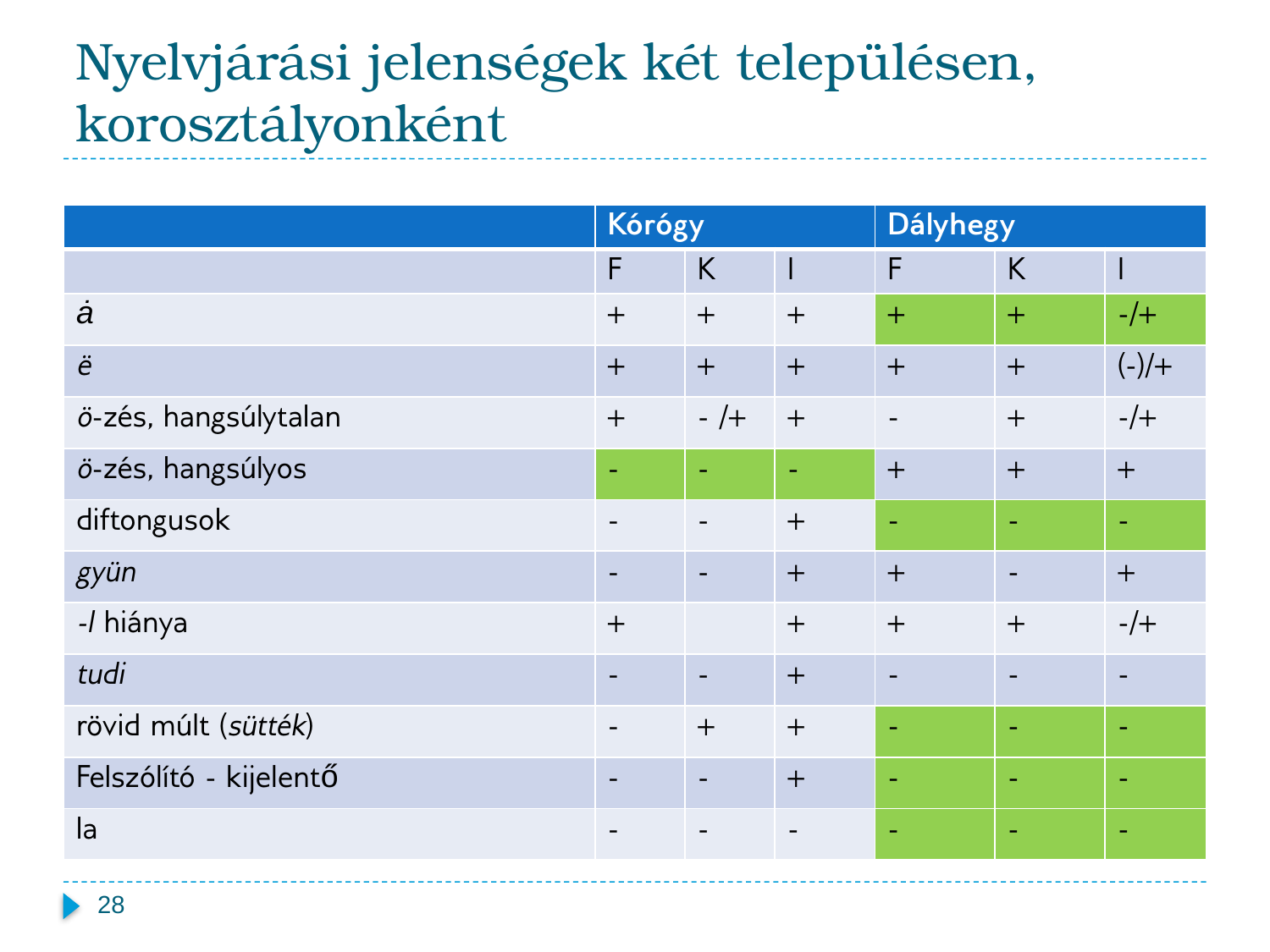

# Nyelvjárási jelenségek két településen, korosztályonként
|  | Kórógy |  |  | Dályhegy |  |  |
| --- | --- | --- | --- | --- | --- | --- |
|  | F | K | I | F | K | I |
| ȧ | + | + | + | + | + | -/+ |
| ë | + | + | + | + | + | (-)/+ |
| ö-zés, hangsúlytalan | + | - /+ | + | - | + | -/+ |
| ö-zés, hangsúlyos | - | - | - | + | + | + |
| diftongusok | - | - | + | - | - | - |
| gyün | - | - | + | + | - | + |
| -l hiánya | + |  | + | + | + | -/+ |
| tudi | - | - | + | - | - | - |
| rövid múlt (sütték) | - | + | + | - | - | - |
| Felszólító - kijelentő | - | - | + | - | - | - |
| la | - | - | - | - | - | - |
28